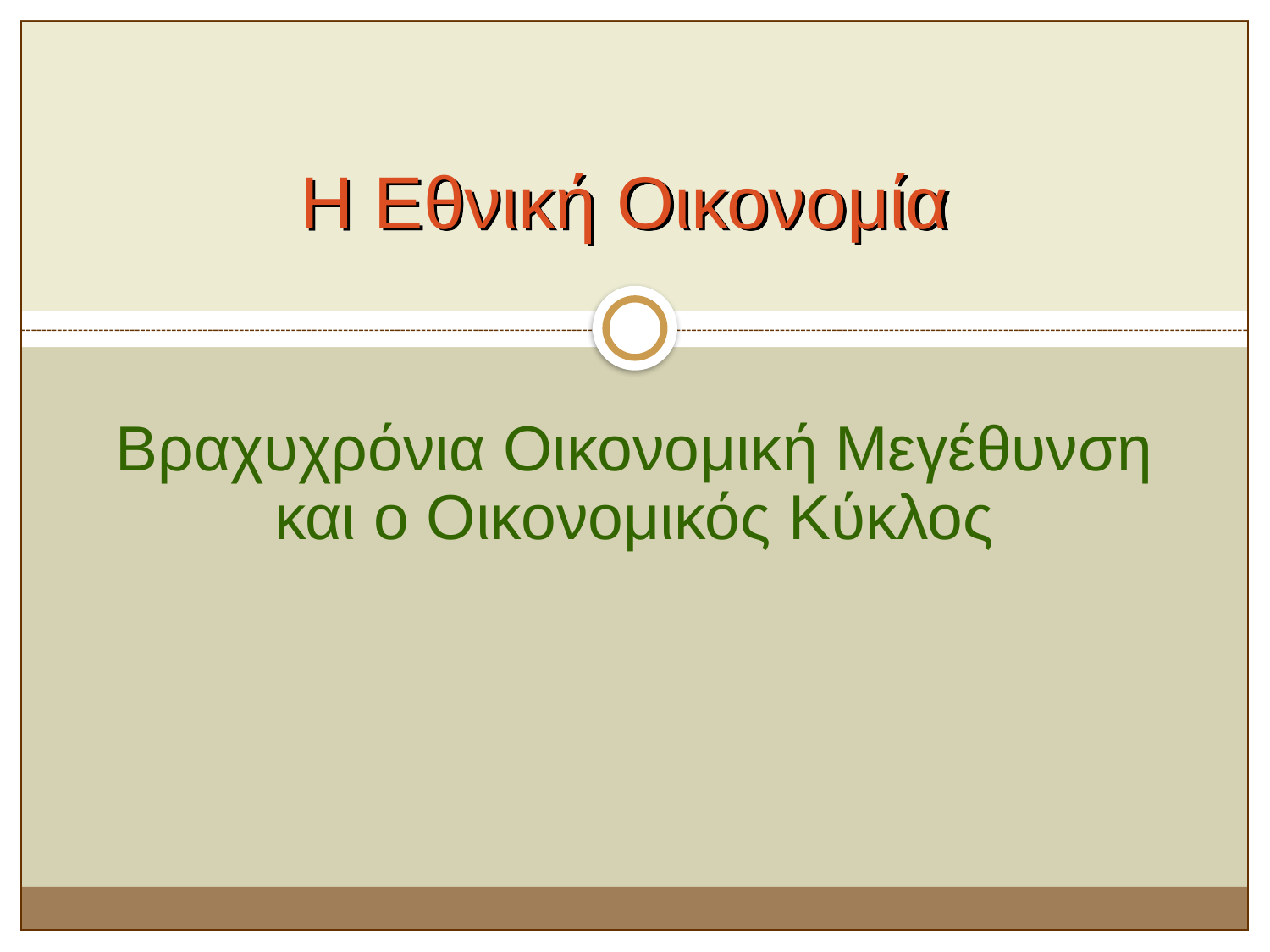

# Η Εθνική Οικονομία
Βραχυχρόνια Οικονομική Μεγέθυνση και ο Οικονομικός Κύκλος